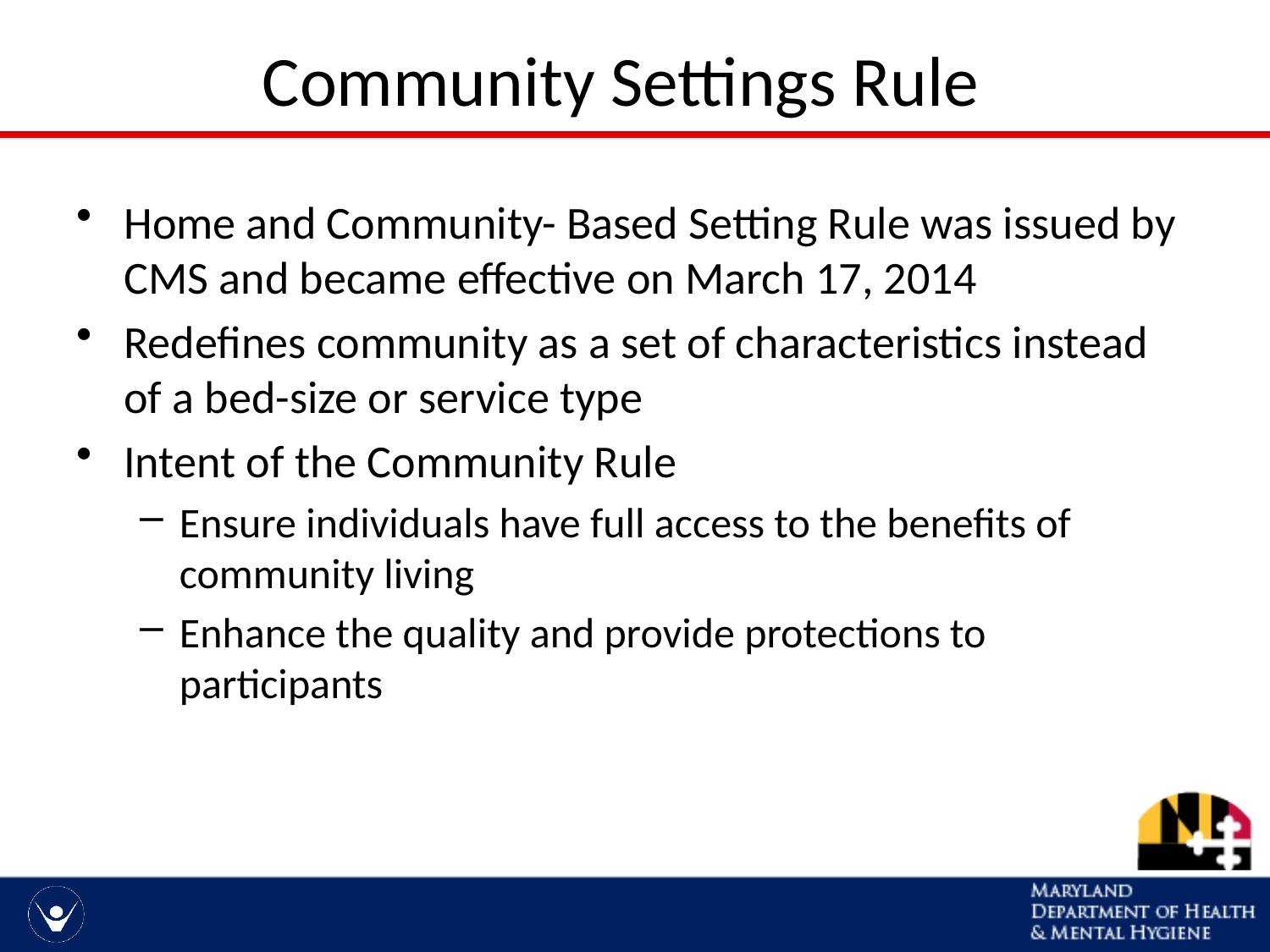

# Community Settings Rule
Home and Community- Based Setting Rule was issued by CMS and became effective on March 17, 2014
Redefines community as a set of characteristics instead of a bed-size or service type
Intent of the Community Rule
Ensure individuals have full access to the benefits of community living
Enhance the quality and provide protections to participants